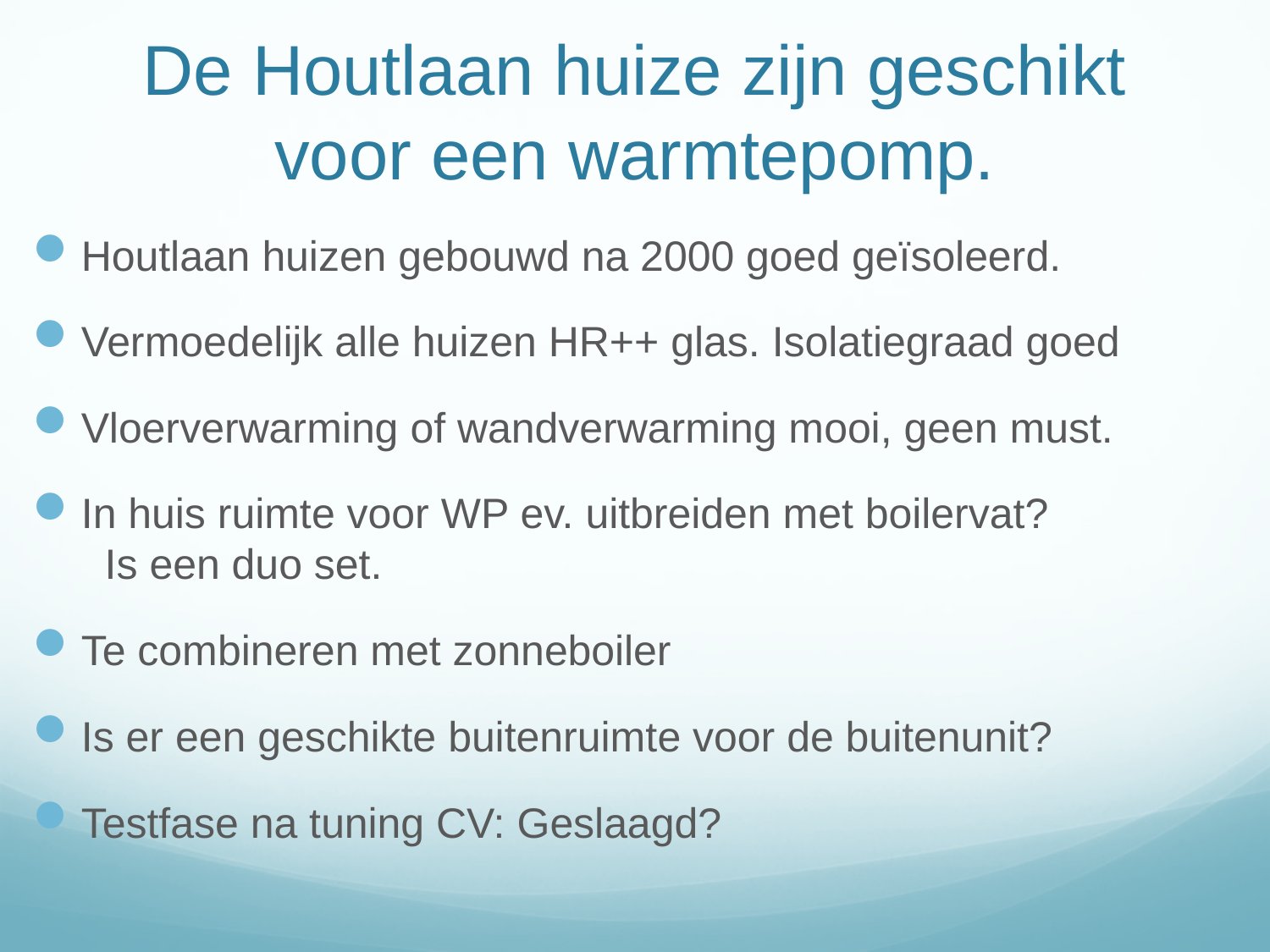

# De Houtlaan huize zijn geschikt voor een warmtepomp.
Houtlaan huizen gebouwd na 2000 goed geïsoleerd.
Vermoedelijk alle huizen HR++ glas. Isolatiegraad goed
Vloerverwarming of wandverwarming mooi, geen must.
In huis ruimte voor WP ev. uitbreiden met boilervat?                  Is een duo set.
Te combineren met zonneboiler
Is er een geschikte buitenruimte voor de buitenunit?
Testfase na tuning CV: Geslaagd?